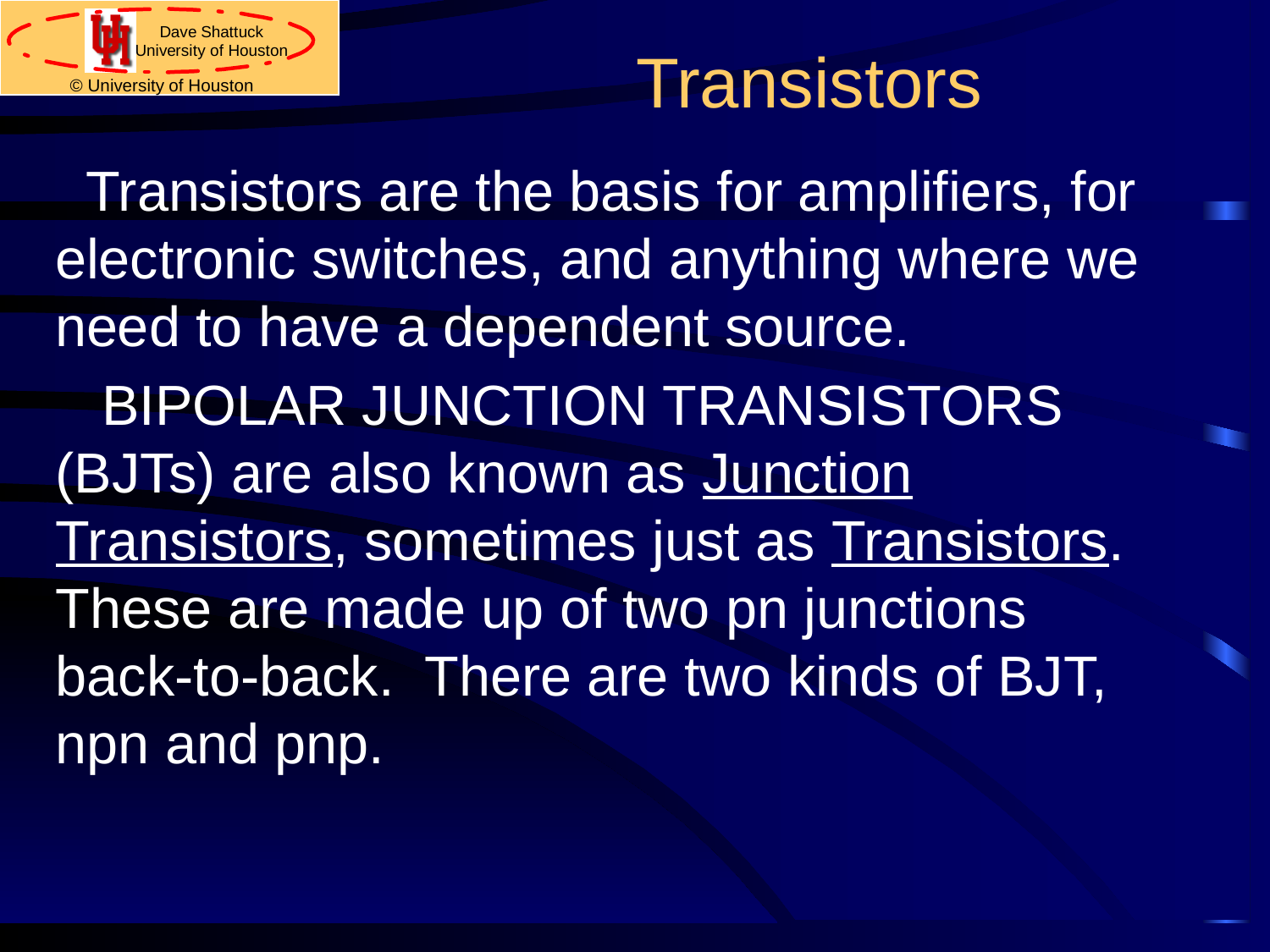

# Transistors
Transistors are the basis for amplifiers, for electronic switches, and anything where we need to have a dependent source.
BIPOLAR JUNCTION TRANSISTORS (BJTs) are also known as Junction Transistors, sometimes just as Transistors.  These are made up of two pn junctions back-to-back.  There are two kinds of BJT, npn and pnp.